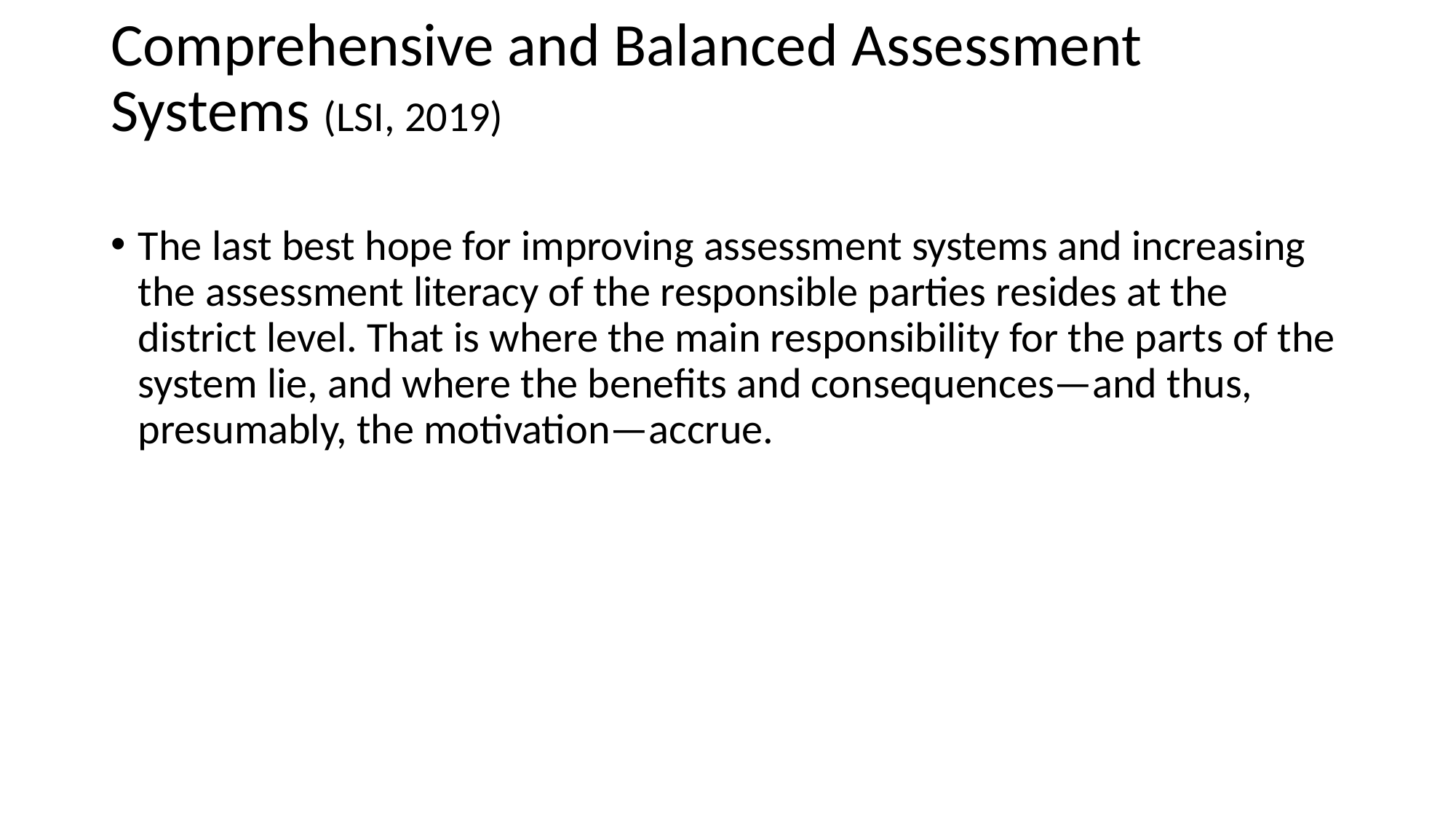

# Comprehensive and Balanced Assessment Systems (LSI, 2019)
The last best hope for improving assessment systems and increasing the assessment literacy of the responsible parties resides at the district level. That is where the main responsibility for the parts of the system lie, and where the benefits and consequences—and thus, presumably, the motivation—accrue.